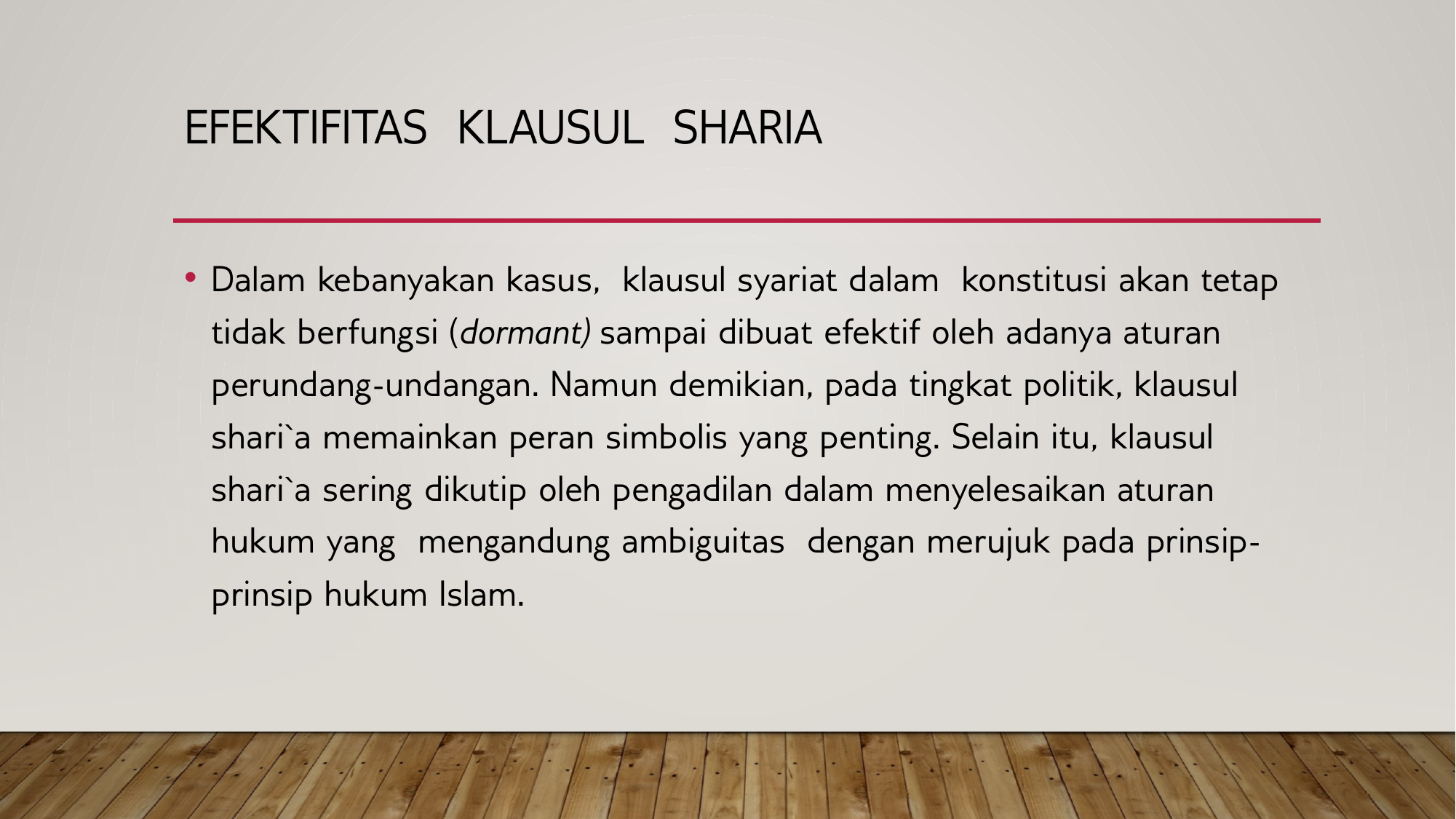

# Efektifitas  klausul  sharia
Dalam kebanyakan kasus,  klausul syariat dalam  konstitusi akan tetap tidak berfungsi (dormant) sampai dibuat efektif oleh adanya aturan perundang-undangan. Namun demikian, pada tingkat politik, klausul shari`a memainkan peran simbolis yang penting. Selain itu, klausul shari`a sering dikutip oleh pengadilan dalam menyelesaikan aturan hukum yang  mengandung ambiguitas  dengan merujuk pada prinsip-prinsip hukum Islam.